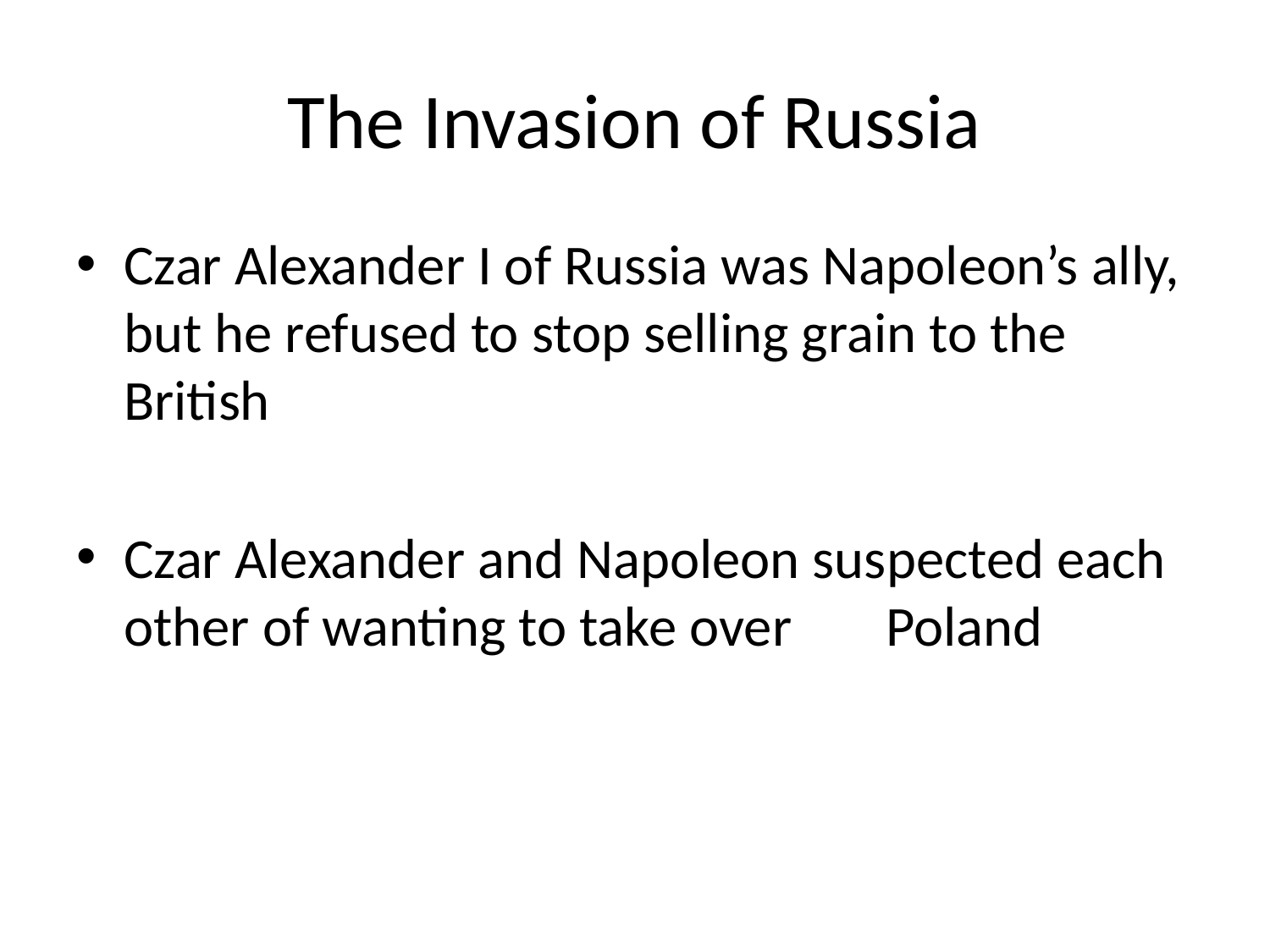

# The Invasion of Russia
Czar Alexander I of Russia was Napoleon’s ally, but he refused to stop selling grain to the British

Czar Alexander and Napoleon suspected each other of wanting to take over 	Poland